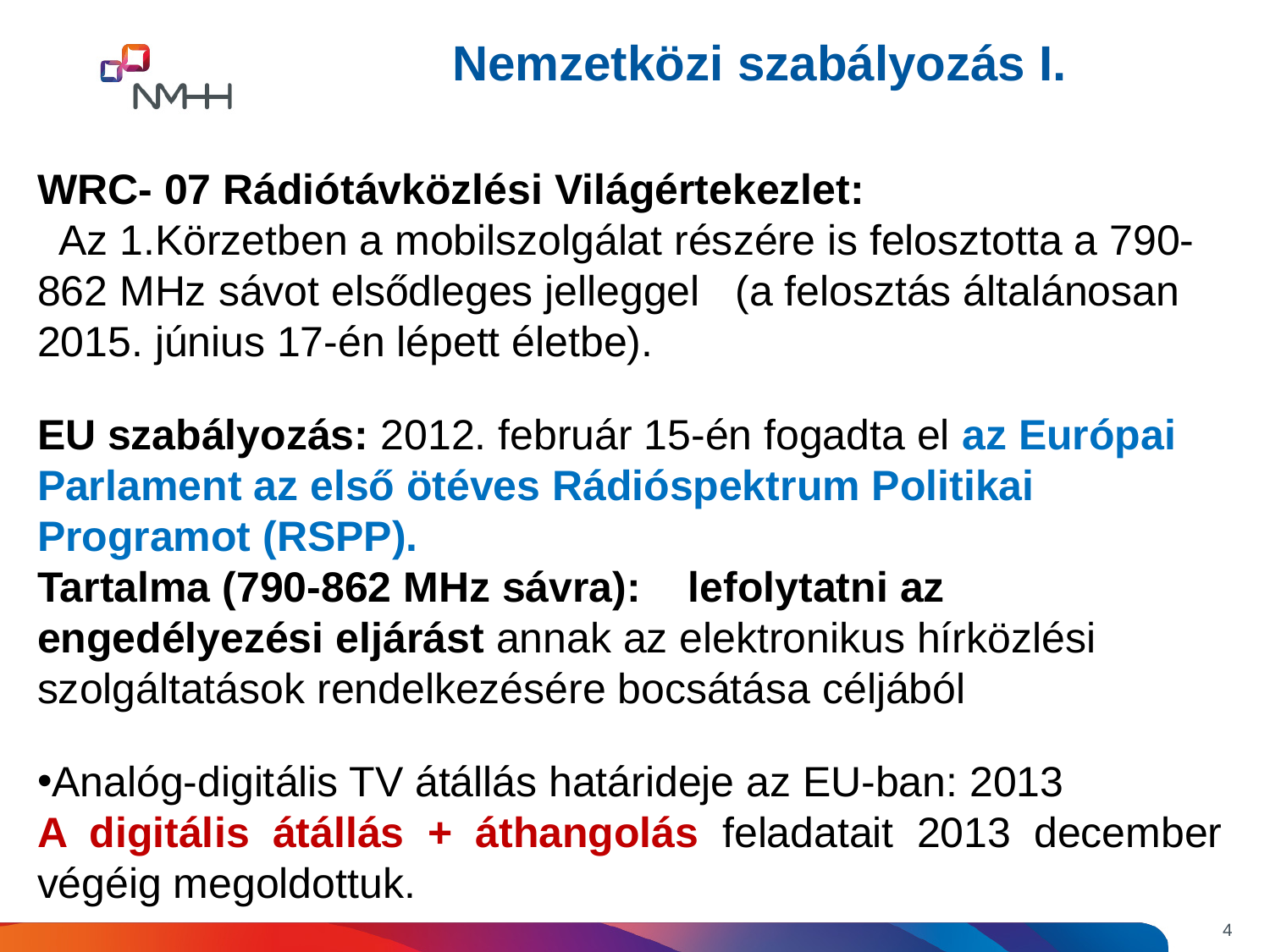

Nemzetközi szabályozás I.
WRC- 07 Rádiótávközlési Világértekezlet:
  Az 1.Körzetben a mobilszolgálat részére is felosztotta a 790-862 MHz sávot elsődleges jelleggel   (a felosztás általánosan 2015. június 17-én lépett életbe).

EU szabályozás: 2012. február 15-én fogadta el az Európai Parlament az első ötéves Rádióspektrum Politikai Programot (RSPP).
Tartalma (790-862 MHz sávra):    lefolytatni az  engedélyezési eljárást annak az elektronikus hírközlési szolgáltatások rendelkezésére bocsátása céljából

Analóg-digitális TV átállás határideje az EU-ban: 2013
A digitális átállás + áthangolás feladatait 2013 december végéig megoldottuk.